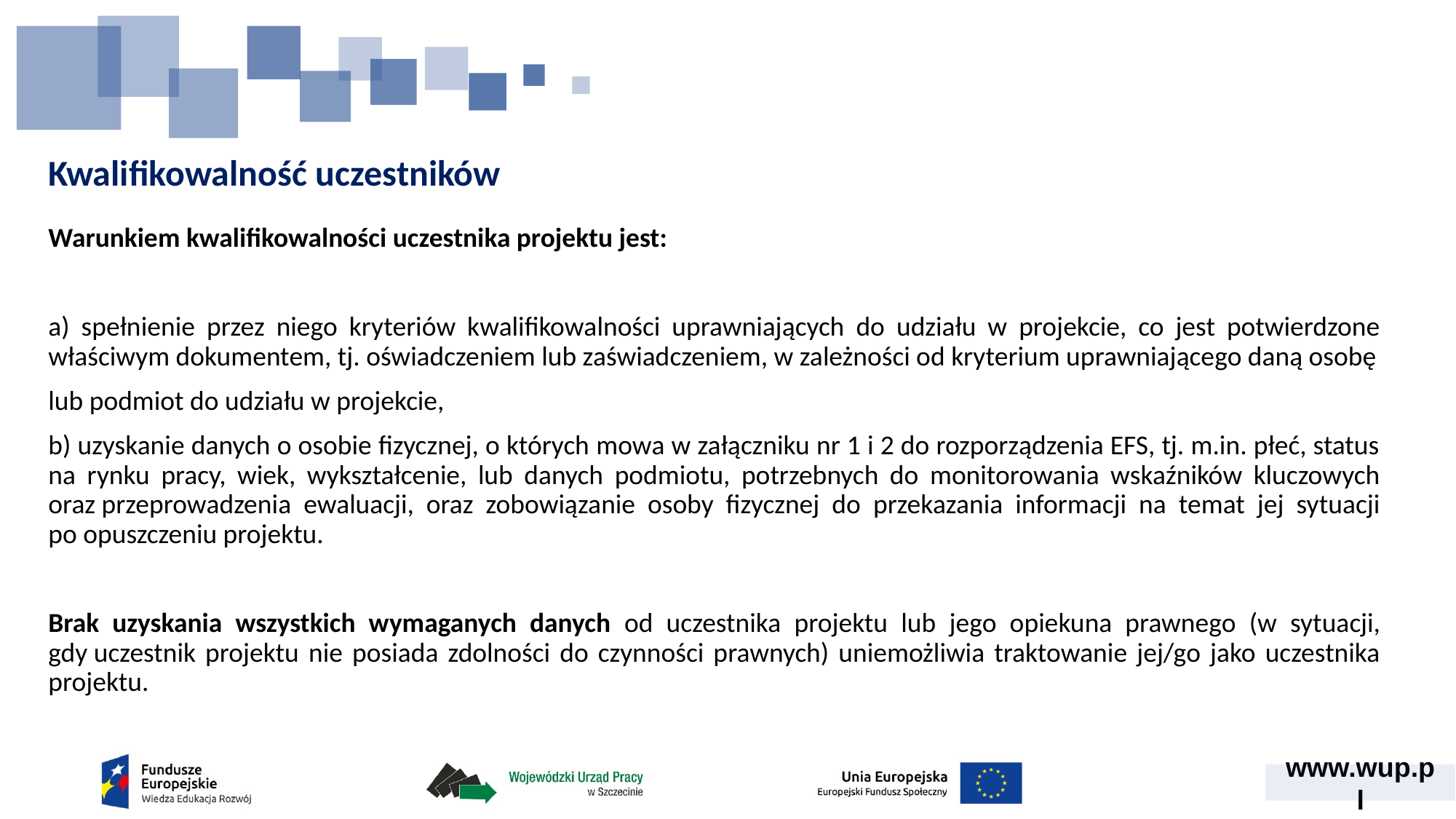

# Kwalifikowalność uczestników
Warunkiem kwalifikowalności uczestnika projektu jest:

a) spełnienie przez niego kryteriów kwalifikowalności uprawniających do udziału w projekcie, co jest potwierdzone właściwym dokumentem, tj. oświadczeniem lub zaświadczeniem, w zależności od kryterium uprawniającego daną osobę
lub podmiot do udziału w projekcie,
b) uzyskanie danych o osobie fizycznej, o których mowa w załączniku nr 1 i 2 do rozporządzenia EFS, tj. m.in. płeć, status na rynku pracy, wiek, wykształcenie, lub danych podmiotu, potrzebnych do monitorowania wskaźników kluczowych oraz przeprowadzenia ewaluacji, oraz zobowiązanie osoby fizycznej do przekazania informacji na temat jej sytuacji po opuszczeniu projektu.

Brak uzyskania wszystkich wymaganych danych od uczestnika projektu lub jego opiekuna prawnego (w sytuacji, gdy uczestnik projektu nie posiada zdolności do czynności prawnych) uniemożliwia traktowanie jej/go jako uczestnika projektu.